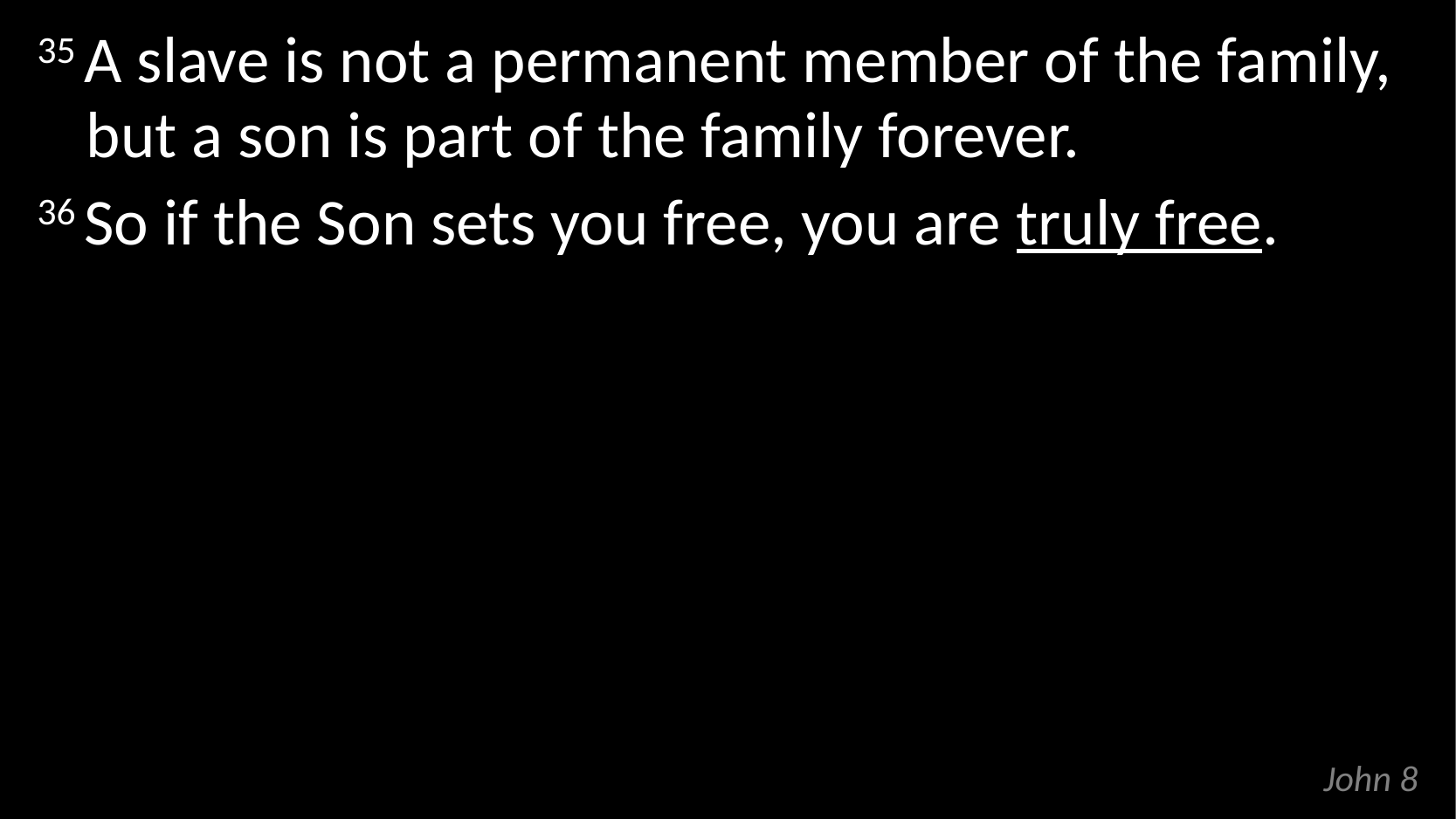

35 A slave is not a permanent member of the family, but a son is part of the family forever.
36 So if the Son sets you free, you are truly free.
# John 8